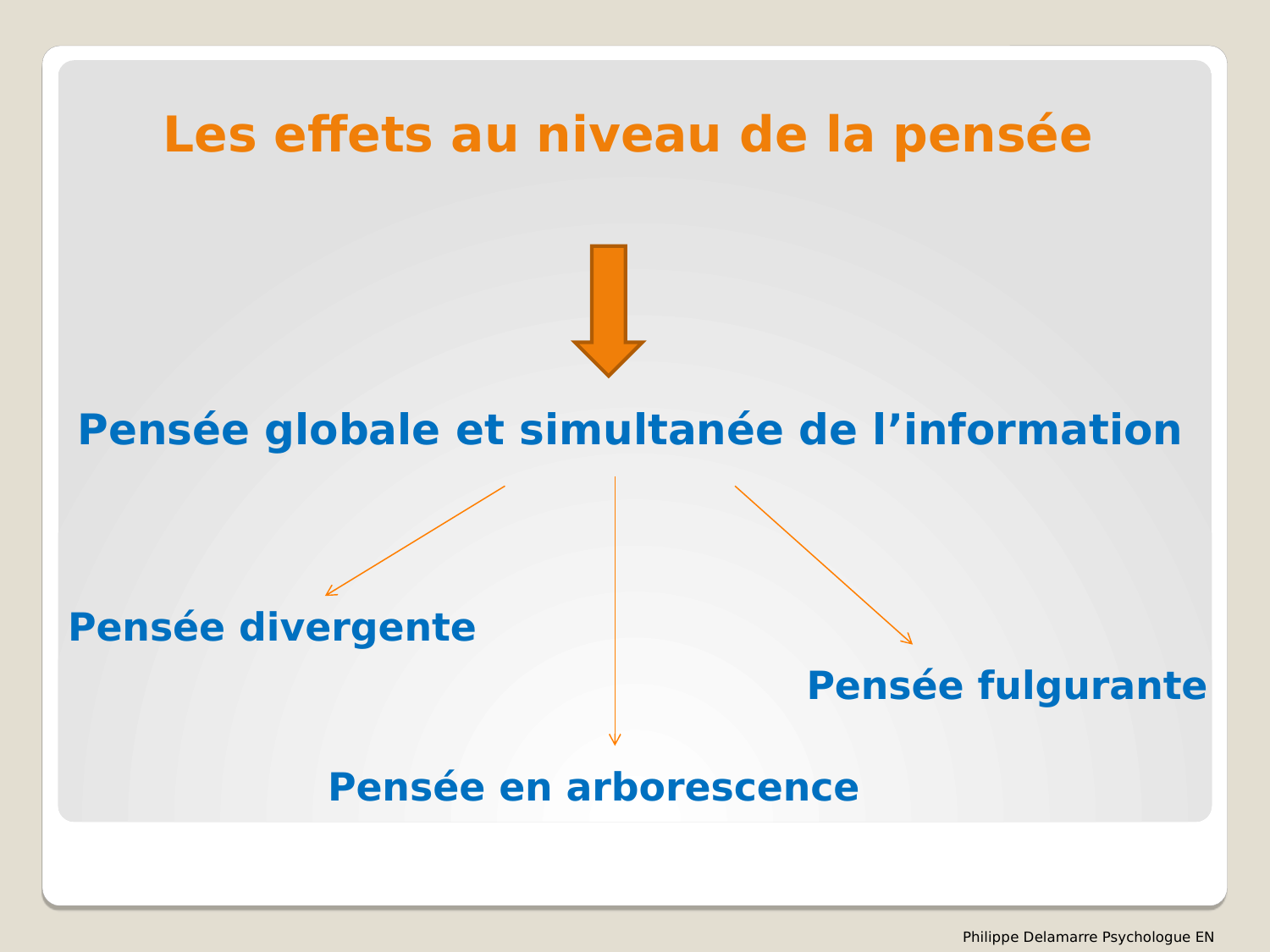

# Les effets au niveau de la pensée

Pensée globale et simultanée de l’information
Pensée divergente
Pensée fulgurante
Pensée en arborescence
Philippe Delamarre Psychologue EN